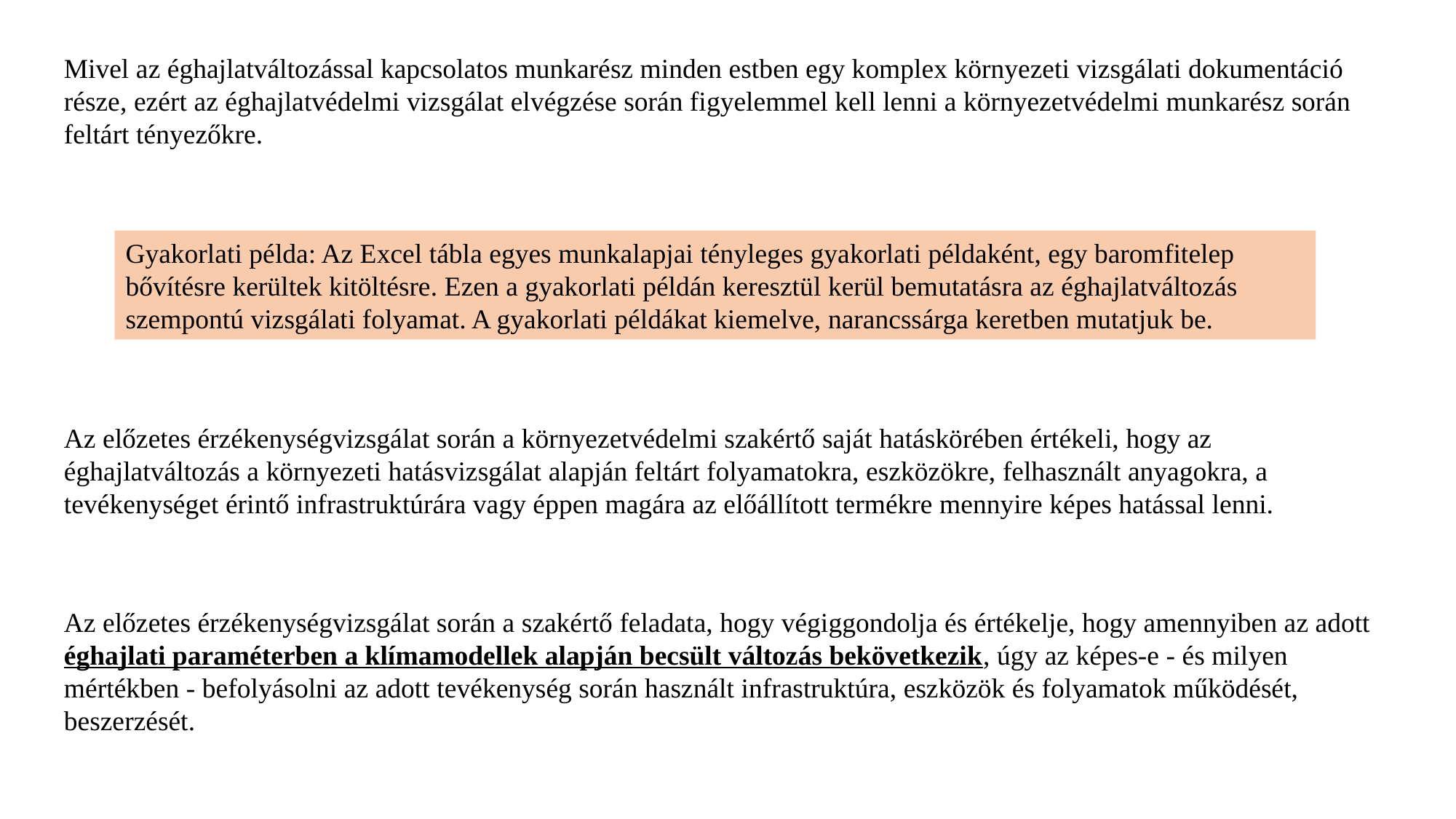

Mivel az éghajlatváltozással kapcsolatos munkarész minden estben egy komplex környezeti vizsgálati dokumentáció része, ezért az éghajlatvédelmi vizsgálat elvégzése során figyelemmel kell lenni a környezetvédelmi munkarész során feltárt tényezőkre.
Gyakorlati példa: Az Excel tábla egyes munkalapjai tényleges gyakorlati példaként, egy baromfitelep bővítésre kerültek kitöltésre. Ezen a gyakorlati példán keresztül kerül bemutatásra az éghajlatváltozás szempontú vizsgálati folyamat. A gyakorlati példákat kiemelve, narancssárga keretben mutatjuk be.
Az előzetes érzékenységvizsgálat során a környezetvédelmi szakértő saját hatáskörében értékeli, hogy az éghajlatváltozás a környezeti hatásvizsgálat alapján feltárt folyamatokra, eszközökre, felhasznált anyagokra, a tevékenységet érintő infrastruktúrára vagy éppen magára az előállított termékre mennyire képes hatással lenni.
Az előzetes érzékenységvizsgálat során a szakértő feladata, hogy végiggondolja és értékelje, hogy amennyiben az adott éghajlati paraméterben a klímamodellek alapján becsült változás bekövetkezik, úgy az képes-e - és milyen mértékben - befolyásolni az adott tevékenység során használt infrastruktúra, eszközök és folyamatok működését, beszerzését.